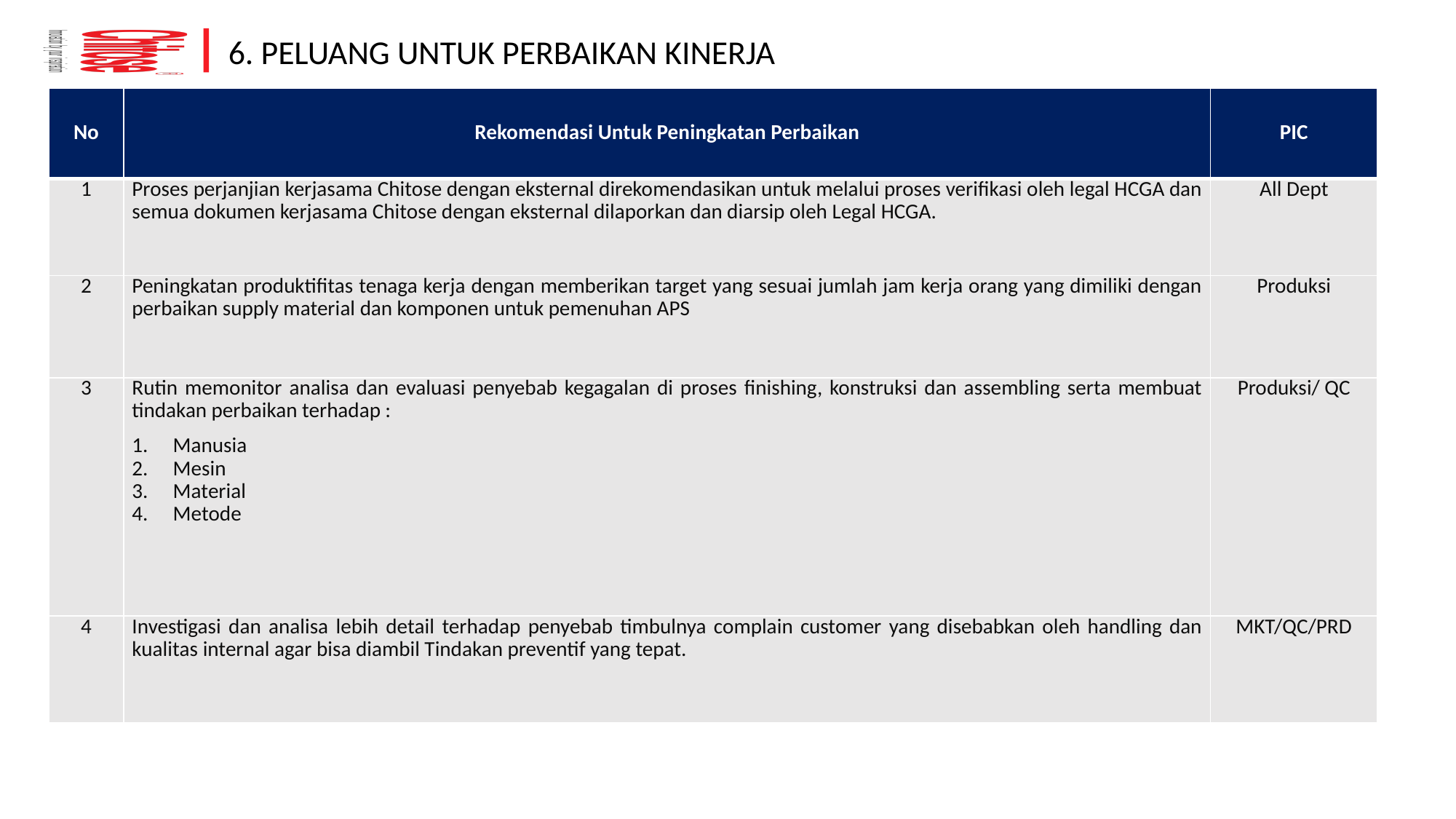

6. PELUANG UNTUK PERBAIKAN KINERJA

| No | Rekomendasi Untuk Peningkatan Perbaikan | PIC |
| --- | --- | --- |
| 1 | Proses perjanjian kerjasama Chitose dengan eksternal direkomendasikan untuk melalui proses verifikasi oleh legal HCGA dan semua dokumen kerjasama Chitose dengan eksternal dilaporkan dan diarsip oleh Legal HCGA. | All Dept |
| 2 | Peningkatan produktifitas tenaga kerja dengan memberikan target yang sesuai jumlah jam kerja orang yang dimiliki dengan perbaikan supply material dan komponen untuk pemenuhan APS | Produksi |
| 3 | Rutin memonitor analisa dan evaluasi penyebab kegagalan di proses finishing, konstruksi dan assembling serta membuat tindakan perbaikan terhadap : Manusia Mesin Material Metode | Produksi/ QC |
| 4 | Investigasi dan analisa lebih detail terhadap penyebab timbulnya complain customer yang disebabkan oleh handling dan kualitas internal agar bisa diambil Tindakan preventif yang tepat. | MKT/QC/PRD |